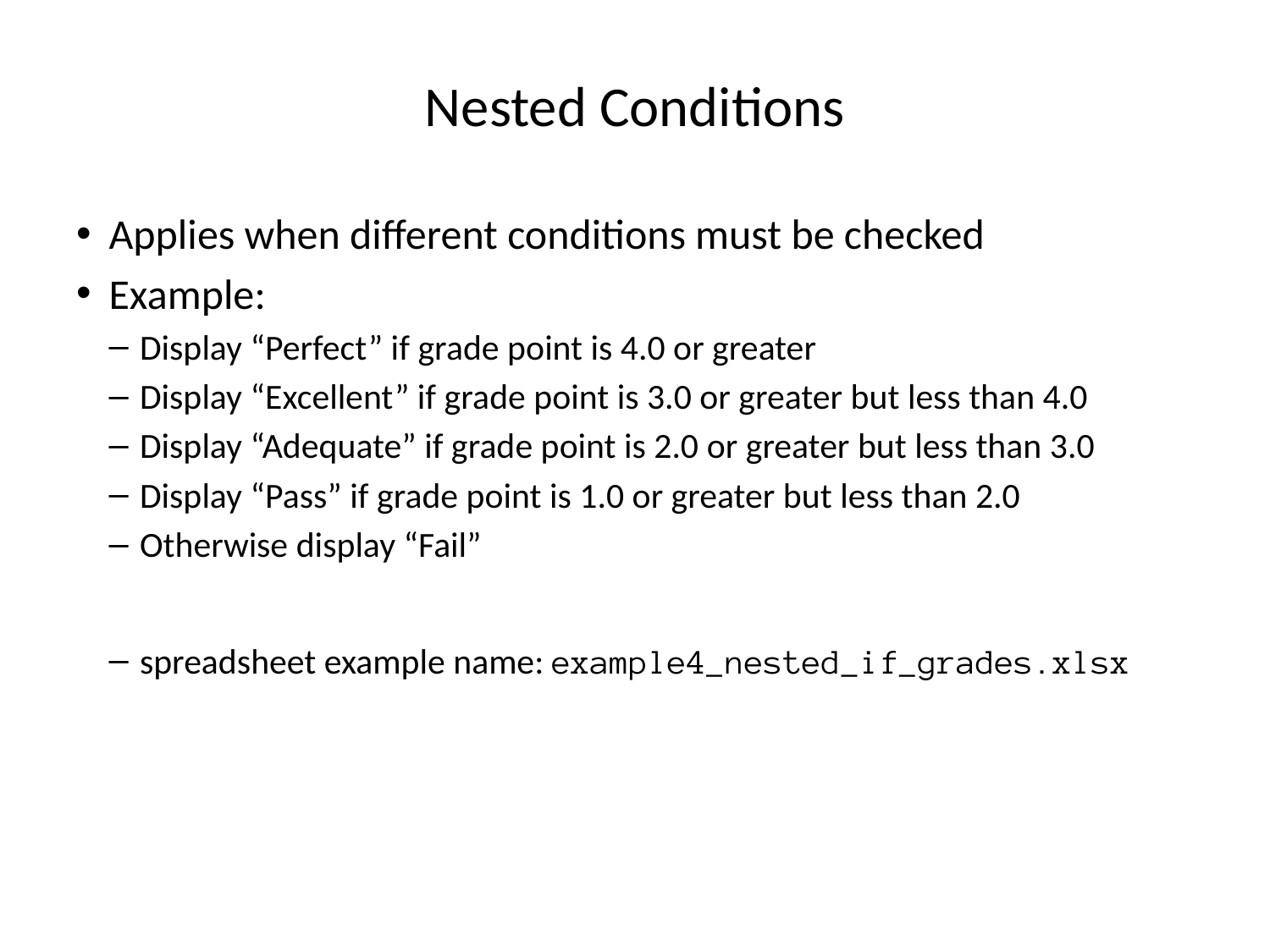

# Nested Conditions
Applies when different conditions must be checked
Example:
Display “Perfect” if grade point is 4.0 or greater
Display “Excellent” if grade point is 3.0 or greater but less than 4.0
Display “Adequate” if grade point is 2.0 or greater but less than 3.0
Display “Pass” if grade point is 1.0 or greater but less than 2.0
Otherwise display “Fail”

spreadsheet example name: example4_nested_if_grades.xlsx